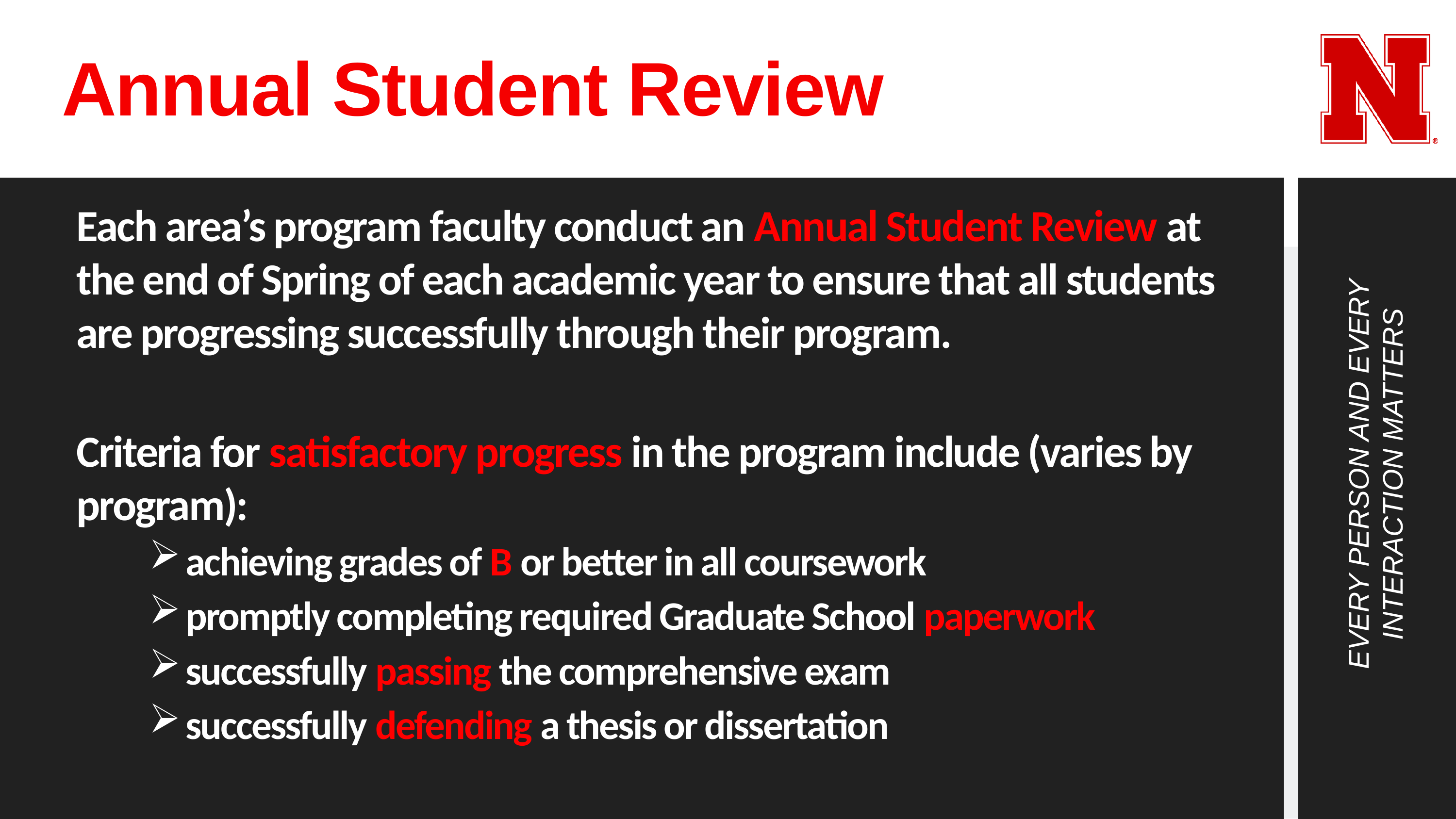

# Annual Student Review

Each area’s program faculty conduct an Annual Student Review at the end of Spring of each academic year to ensure that all students are progressing successfully through their program.

Criteria for satisfactory progress in the program include (varies by program):
achieving grades of B or better in all coursework
promptly completing required Graduate School paperwork
successfully passing the comprehensive exam
successfully defending a thesis or dissertation

EVERY PERSON AND EVERY INTERACTION MATTERS